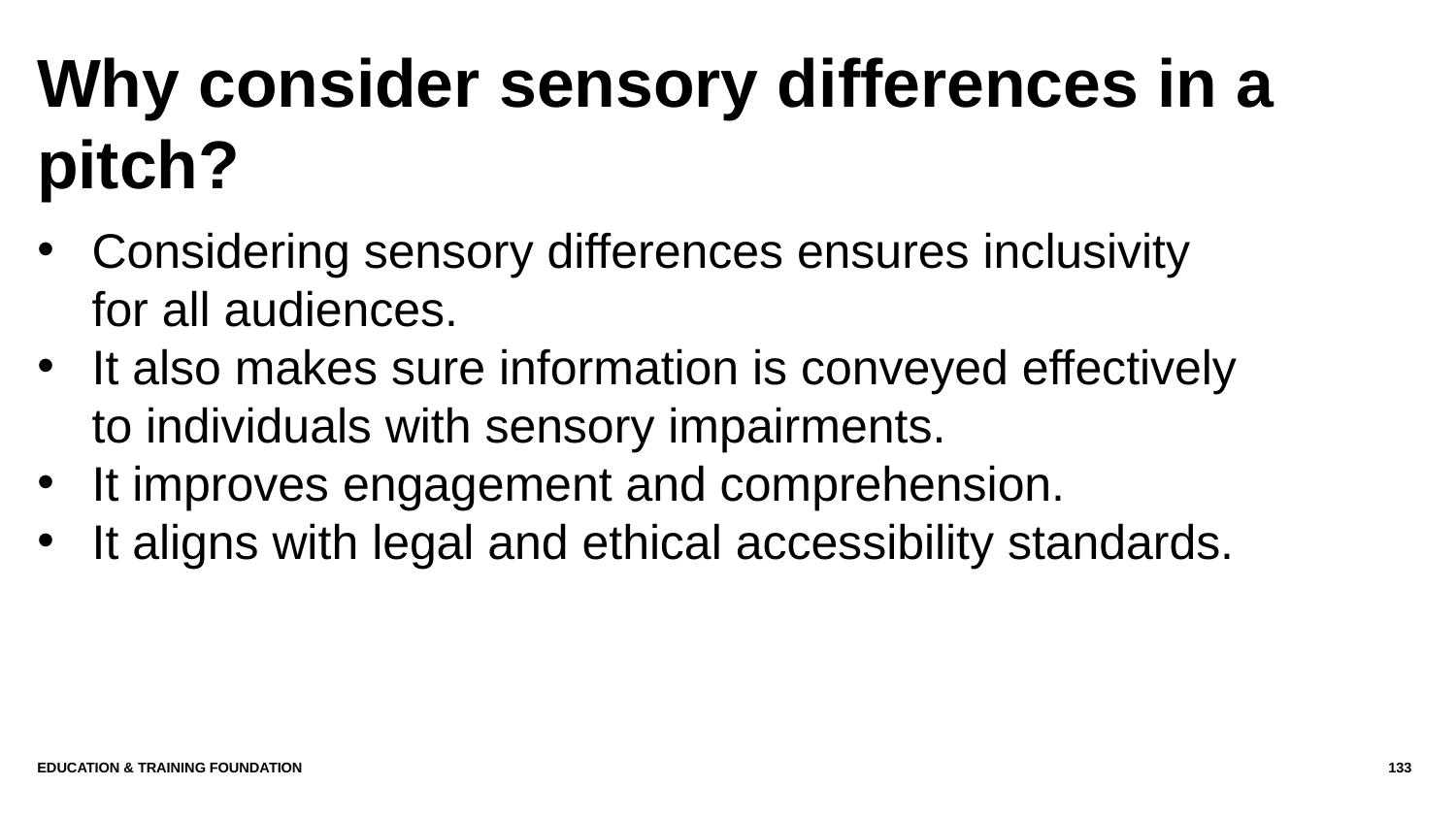

# Why consider sensory differences in a pitch?
Considering sensory differences ensures inclusivity for all audiences.
It also makes sure information is conveyed effectively to individuals with sensory impairments.
It improves engagement and comprehension.
It aligns with legal and ethical accessibility standards.
Education & Training Foundation
133